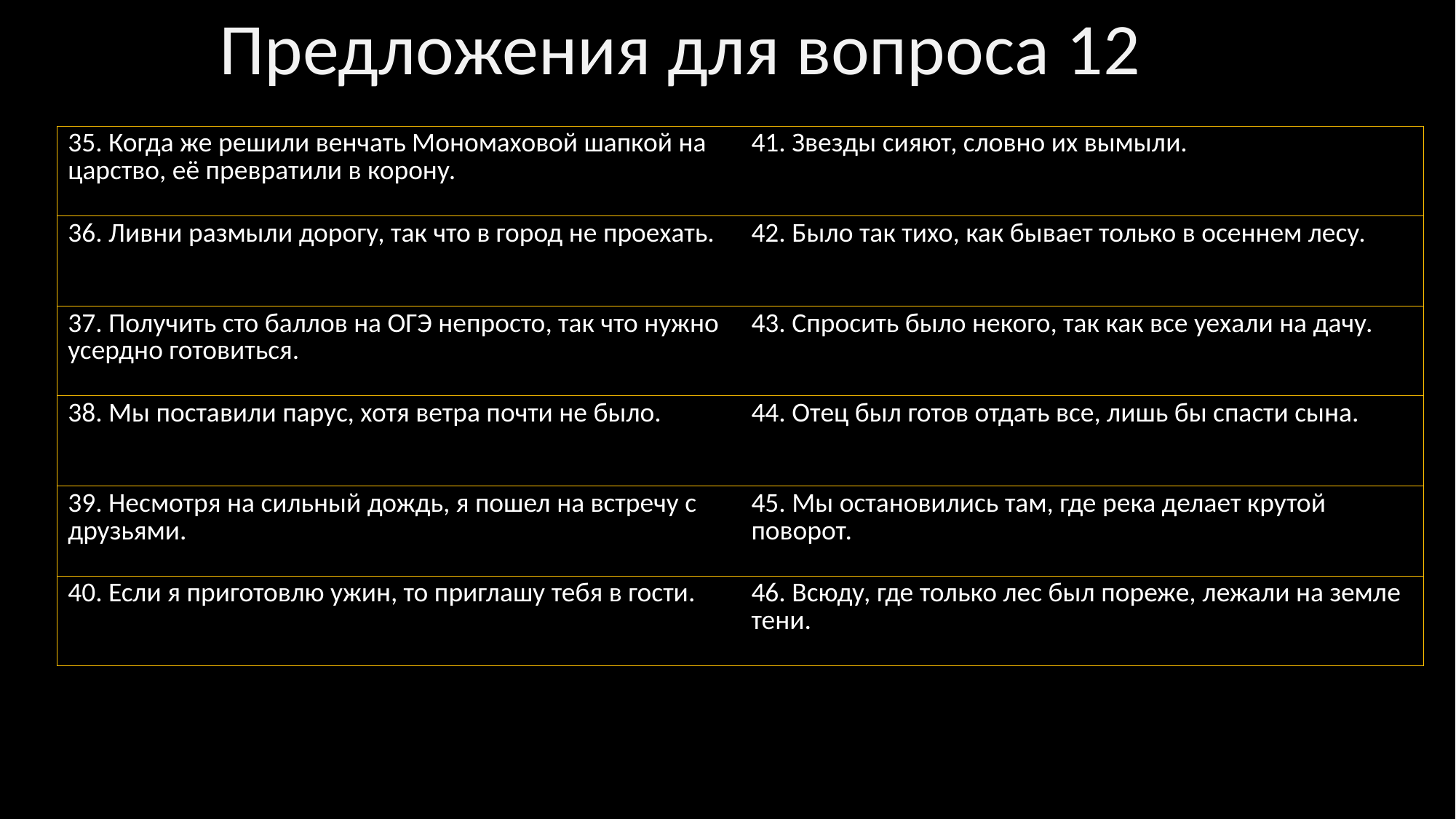

# Предложения для вопроса 12
| 35. Когда же решили венчать Мономаховой шапкой на царство, её превратили в корону. | 41. Звезды сияют, словно их вымыли. |
| --- | --- |
| 36. Ливни размыли дорогу, так что в город не проехать. | 42. Было так тихо, как бывает только в осеннем лесу. |
| 37. Получить сто баллов на ОГЭ непросто, так что нужно усердно готовиться. | 43. Спросить было некого, так как все уехали на дачу. |
| 38. Мы поставили парус, хотя ветра почти не было. | 44. Отец был готов отдать все, лишь бы спасти сына. |
| 39. Несмотря на сильный дождь, я пошел на встречу с друзьями. | 45. Мы остановились там, где река делает крутой поворот. |
| 40. Если я приготовлю ужин, то приглашу тебя в гости. | 46. Всюду, где только лес был пореже, лежали на земле тени. |
Подруга позвонила мне, чтобы напомнить о нашей встрече.